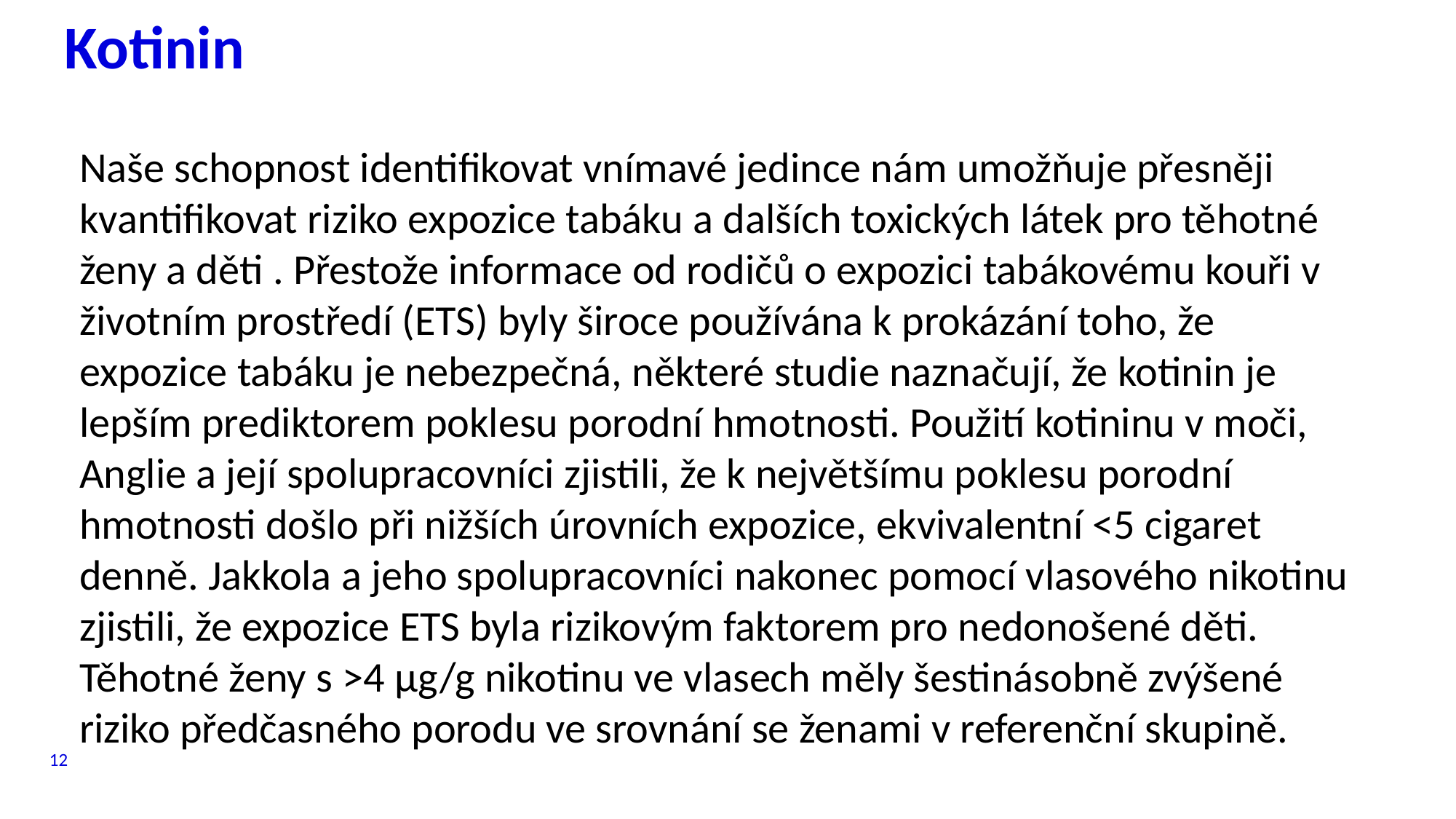

# Kotinin
Naše schopnost identifikovat vnímavé jedince nám umožňuje přesněji kvantifikovat riziko expozice tabáku a dalších toxických látek pro těhotné ženy a děti . Přestože informace od rodičů o expozici tabákovému kouři v životním prostředí (ETS) byly široce používána k prokázání toho, že expozice tabáku je nebezpečná, některé studie naznačují, že kotinin je lepším prediktorem poklesu porodní hmotnosti. Použití kotininu v moči, Anglie a její spolupracovníci zjistili, že k největšímu poklesu porodní hmotnosti došlo při nižších úrovních expozice, ekvivalentní <5 cigaret denně. Jakkola a jeho spolupracovníci nakonec pomocí vlasového nikotinu zjistili, že expozice ETS byla rizikovým faktorem pro nedonošené děti. Těhotné ženy s >4 μg/g nikotinu ve vlasech měly šestinásobně zvýšené riziko předčasného porodu ve srovnání se ženami v referenční skupině.
12